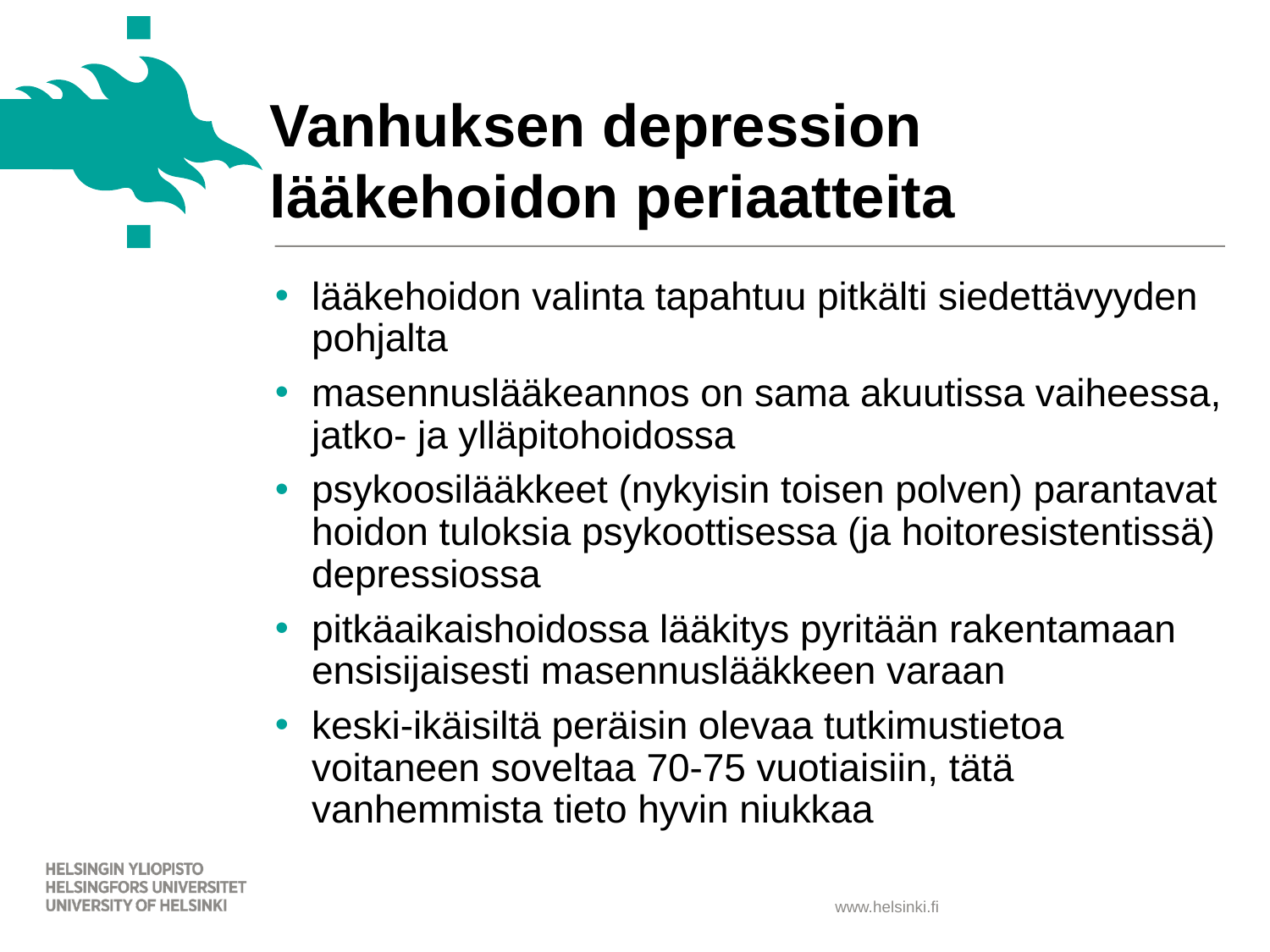

# Vanhuksen depression lääkehoidon periaatteita
lääkehoidon valinta tapahtuu pitkälti siedettävyyden pohjalta
masennuslääkeannos on sama akuutissa vaiheessa, jatko- ja ylläpitohoidossa
psykoosilääkkeet (nykyisin toisen polven) parantavat hoidon tuloksia psykoottisessa (ja hoitoresistentissä) depressiossa
pitkäaikaishoidossa lääkitys pyritään rakentamaan ensisijaisesti masennuslääkkeen varaan
keski-ikäisiltä peräisin olevaa tutkimustietoa voitaneen soveltaa 70-75 vuotiaisiin, tätä vanhemmista tieto hyvin niukkaa